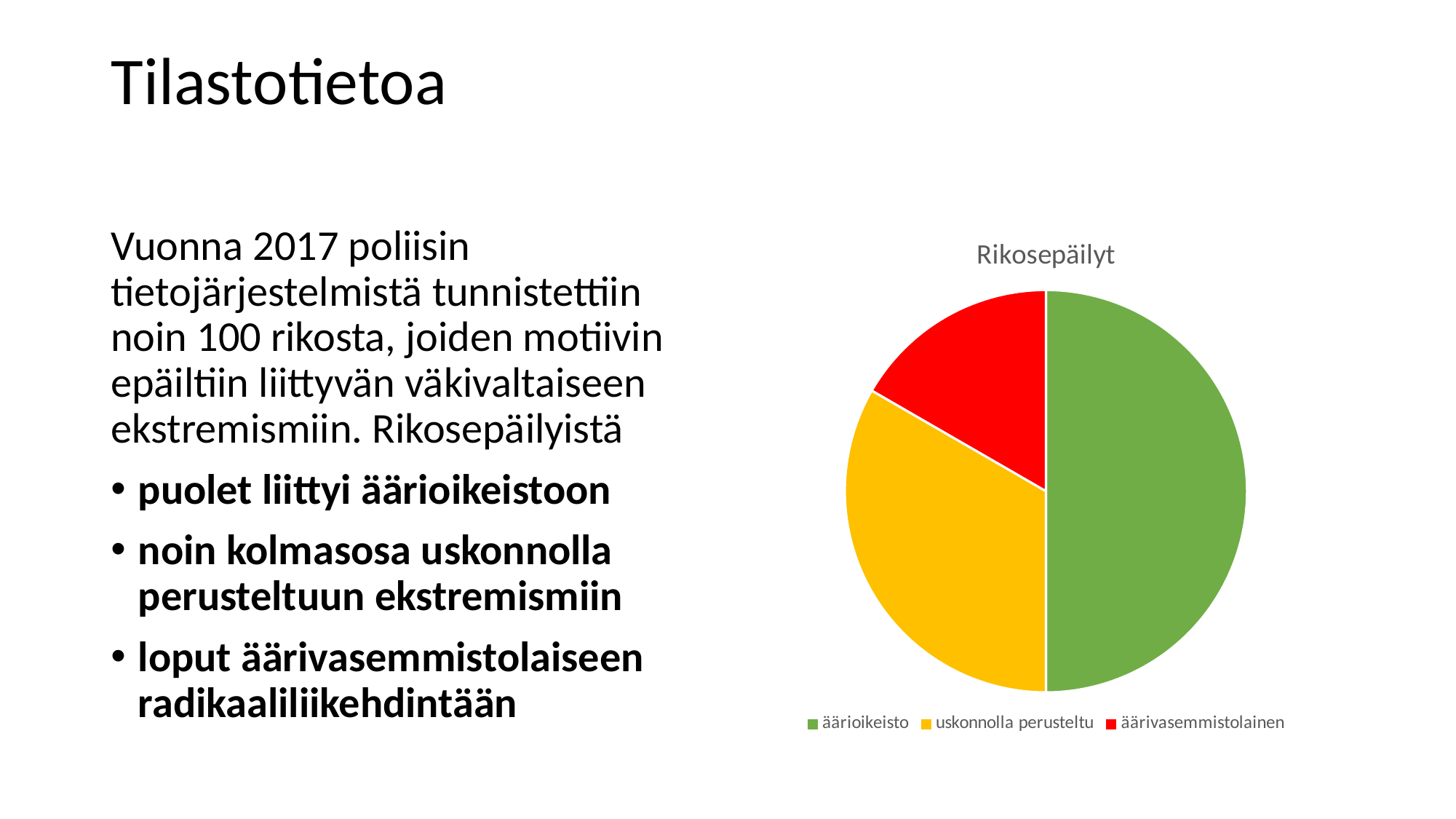

# Tilastotietoa
Vuonna 2017 poliisin tietojärjestelmistä tunnistettiin noin 100 rikosta, joiden motiivin epäiltiin liittyvän väkivaltaiseen ekstremismiin. Rikosepäilyistä
puolet liittyi äärioikeistoon
noin kolmasosa uskonnolla perusteltuun ekstremismiin
loput äärivasemmistolaiseen radikaaliliikehdintään

### Chart:

| Category | Rikosepäilyt |
|---|---|
| äärioikeisto | 3.0 |
| uskonnolla perusteltu | 2.0 |
| äärivasemmistolainen | 1.0 |